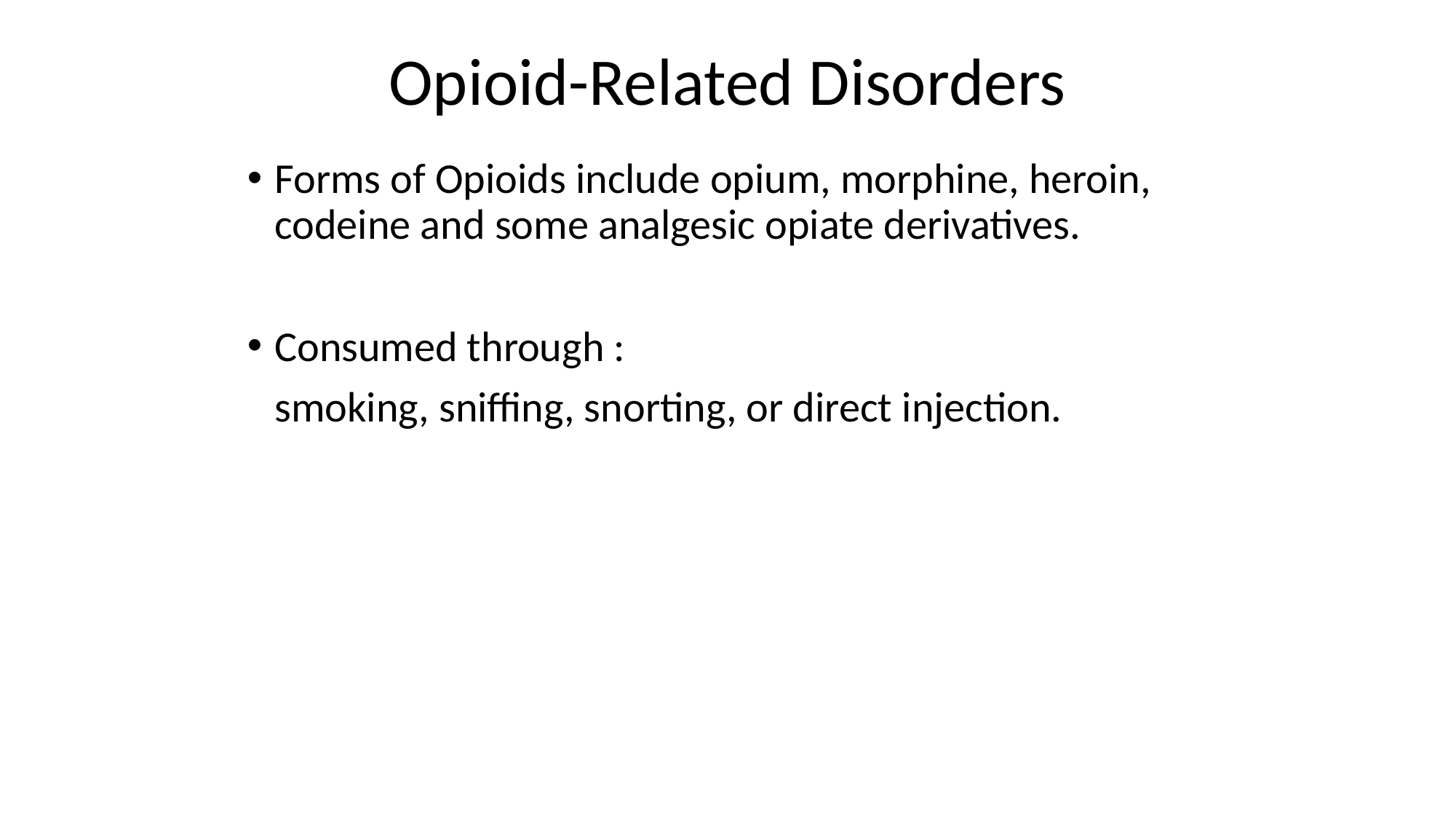

# Opioid-Related Disorders
Forms of Opioids include opium, morphine, heroin, codeine and some analgesic opiate derivatives.

Consumed through :
	smoking, sniffing, snorting, or direct injection.